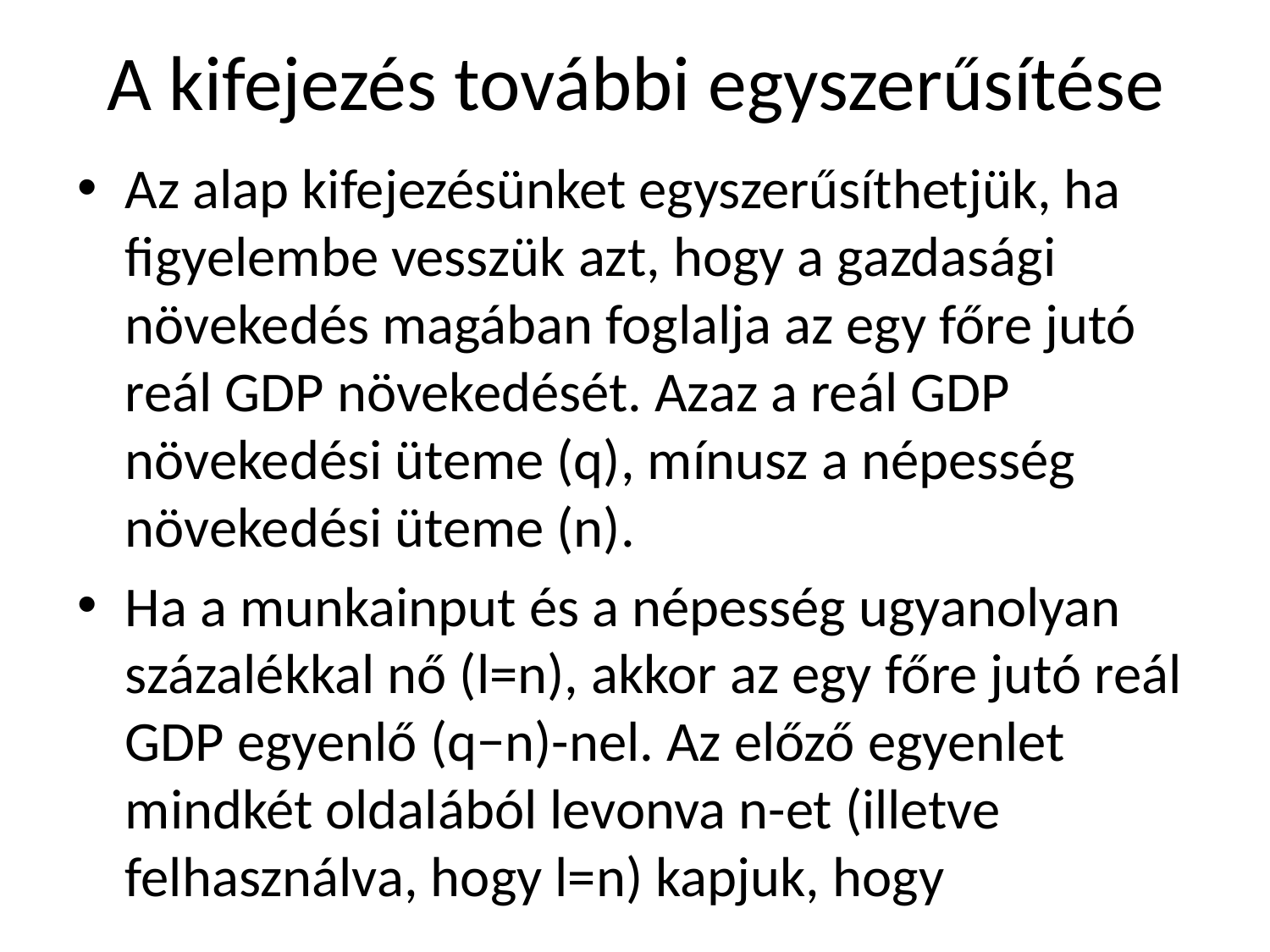

# A kifejezés további egyszerűsítése
Az alap kifejezésünket egyszerűsíthetjük, ha figyelembe vesszük azt, hogy a gazdasági növekedés magában foglalja az egy főre jutó reál GDP növekedését. Azaz a reál GDP növekedési üteme (q), mínusz a népesség növekedési üteme (n).
Ha a munkainput és a népesség ugyanolyan százalékkal nő (l=n), akkor az egy főre jutó reál GDP egyenlő (q−n)-nel. Az előző egyenlet mindkét oldalából levonva n-et (illetve felhasználva, hogy l=n) kapjuk, hogy